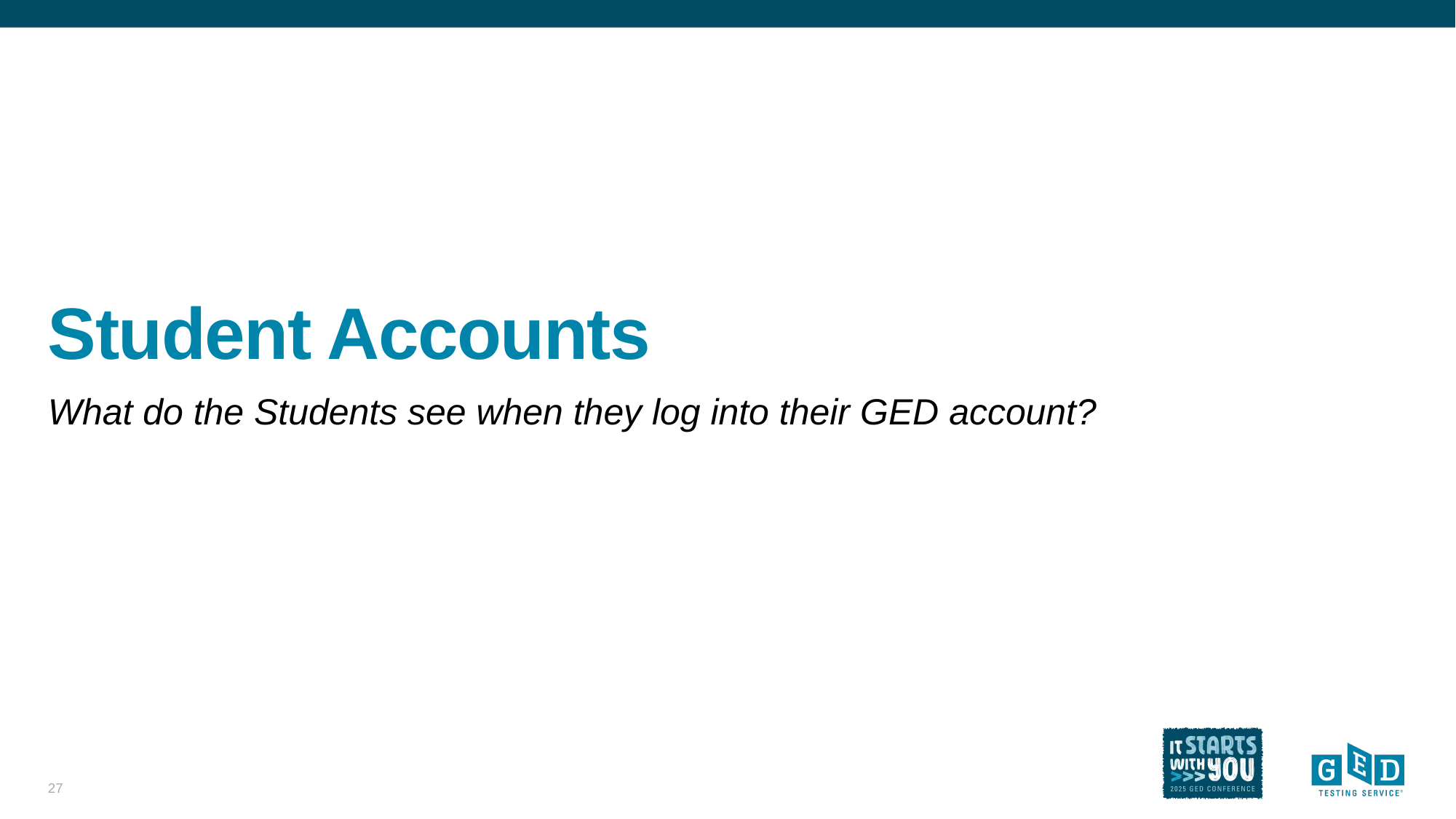

# Student Accounts
What do the Students see when they log into their GED account?
27